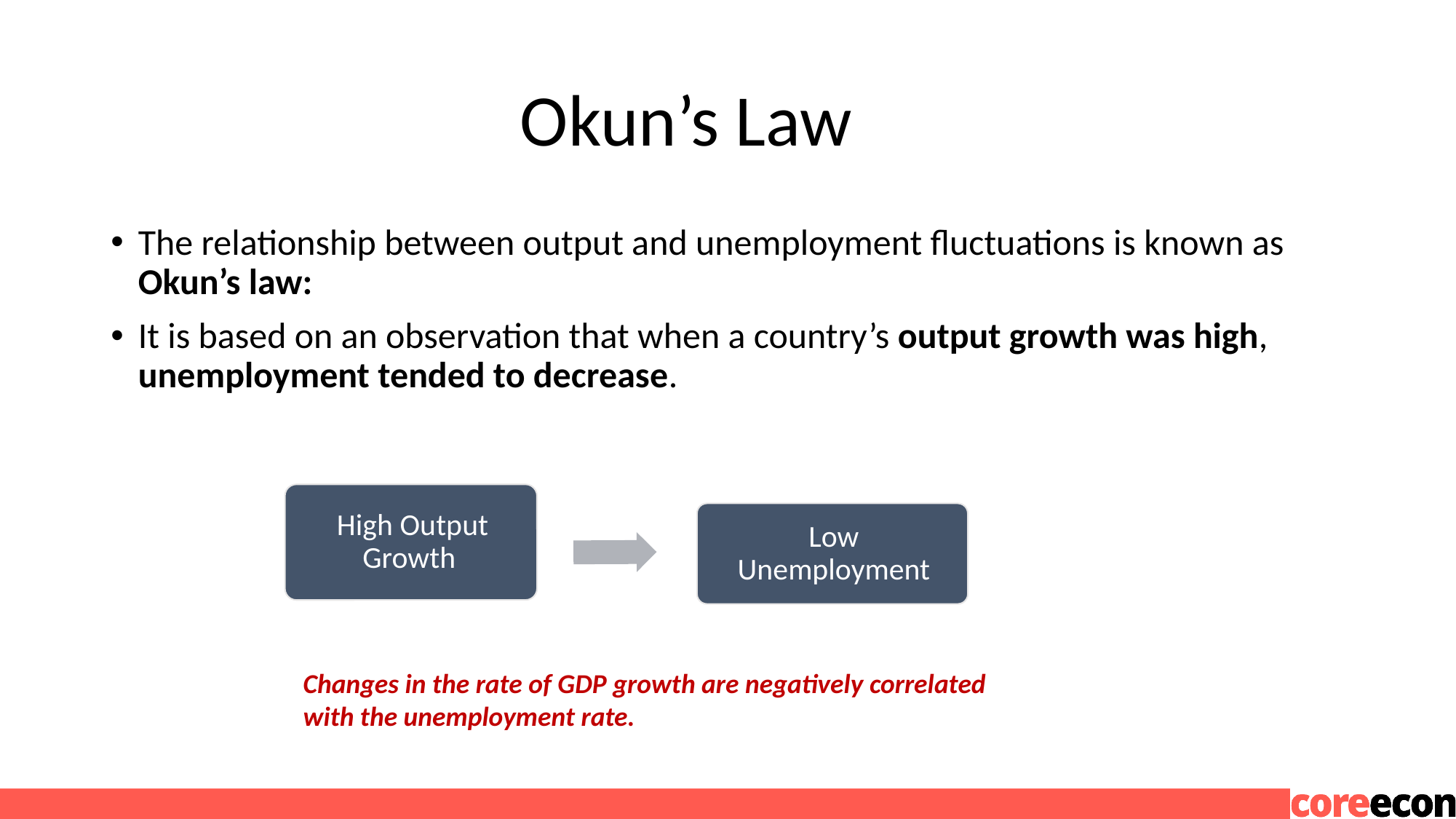

# Okun’s Law
High Output Growth

Low Unemployment
The relationship between output and unemployment fluctuations is known as Okun’s law:
It is based on an observation that when a country’s output growth was high, unemployment tended to decrease.

Changes in the rate of GDP growth are negatively correlated with the unemployment rate.